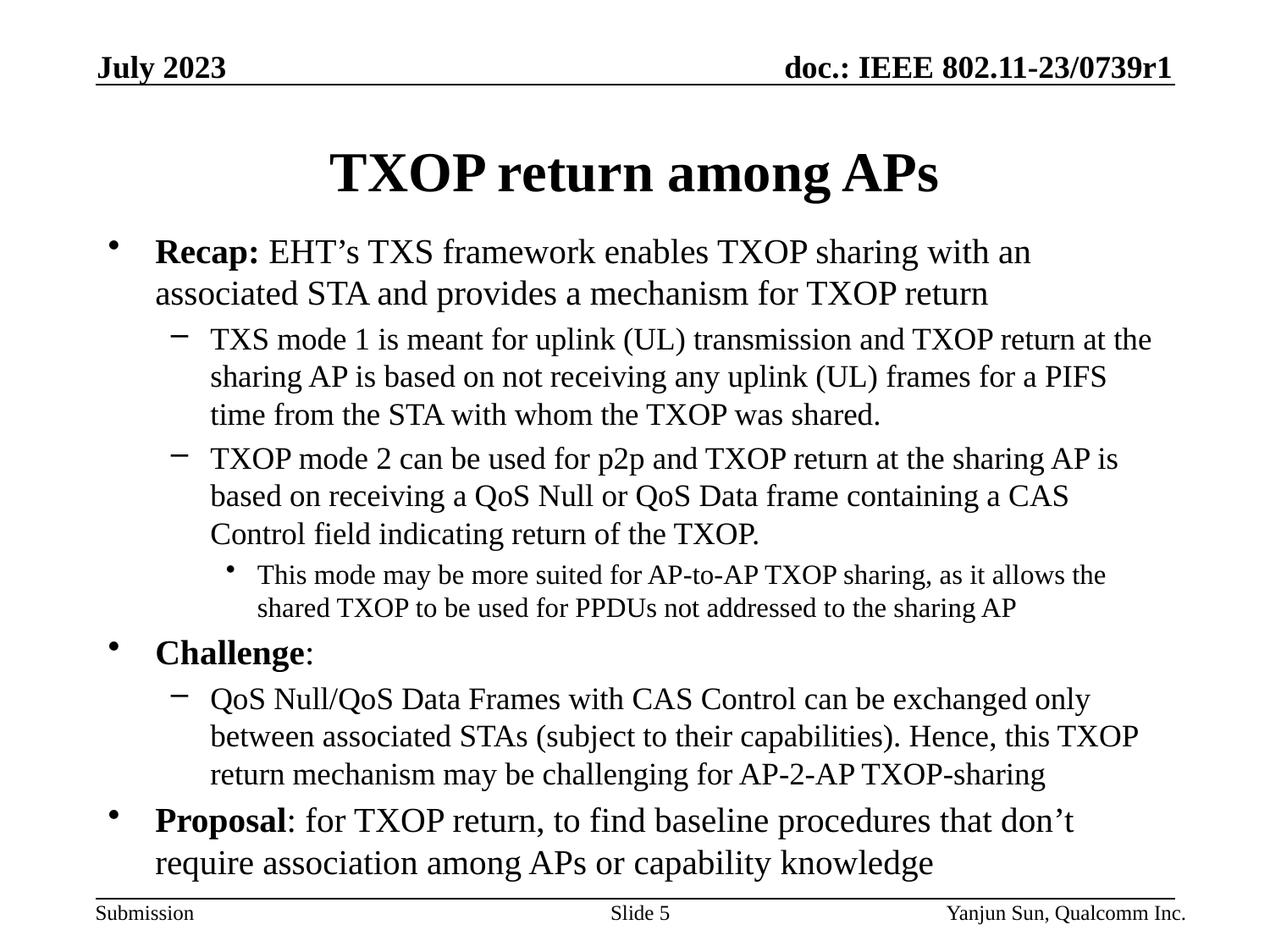

July 2023
# TXOP return among APs
Recap: EHT’s TXS framework enables TXOP sharing with an associated STA and provides a mechanism for TXOP return
TXS mode 1 is meant for uplink (UL) transmission and TXOP return at the sharing AP is based on not receiving any uplink (UL) frames for a PIFS time from the STA with whom the TXOP was shared.
TXOP mode 2 can be used for p2p and TXOP return at the sharing AP is based on receiving a QoS Null or QoS Data frame containing a CAS Control field indicating return of the TXOP.
This mode may be more suited for AP-to-AP TXOP sharing, as it allows the shared TXOP to be used for PPDUs not addressed to the sharing AP
Challenge:
QoS Null/QoS Data Frames with CAS Control can be exchanged only between associated STAs (subject to their capabilities). Hence, this TXOP return mechanism may be challenging for AP-2-AP TXOP-sharing
Proposal: for TXOP return, to find baseline procedures that don’t require association among APs or capability knowledge
Slide 5
Yanjun Sun, Qualcomm Inc.